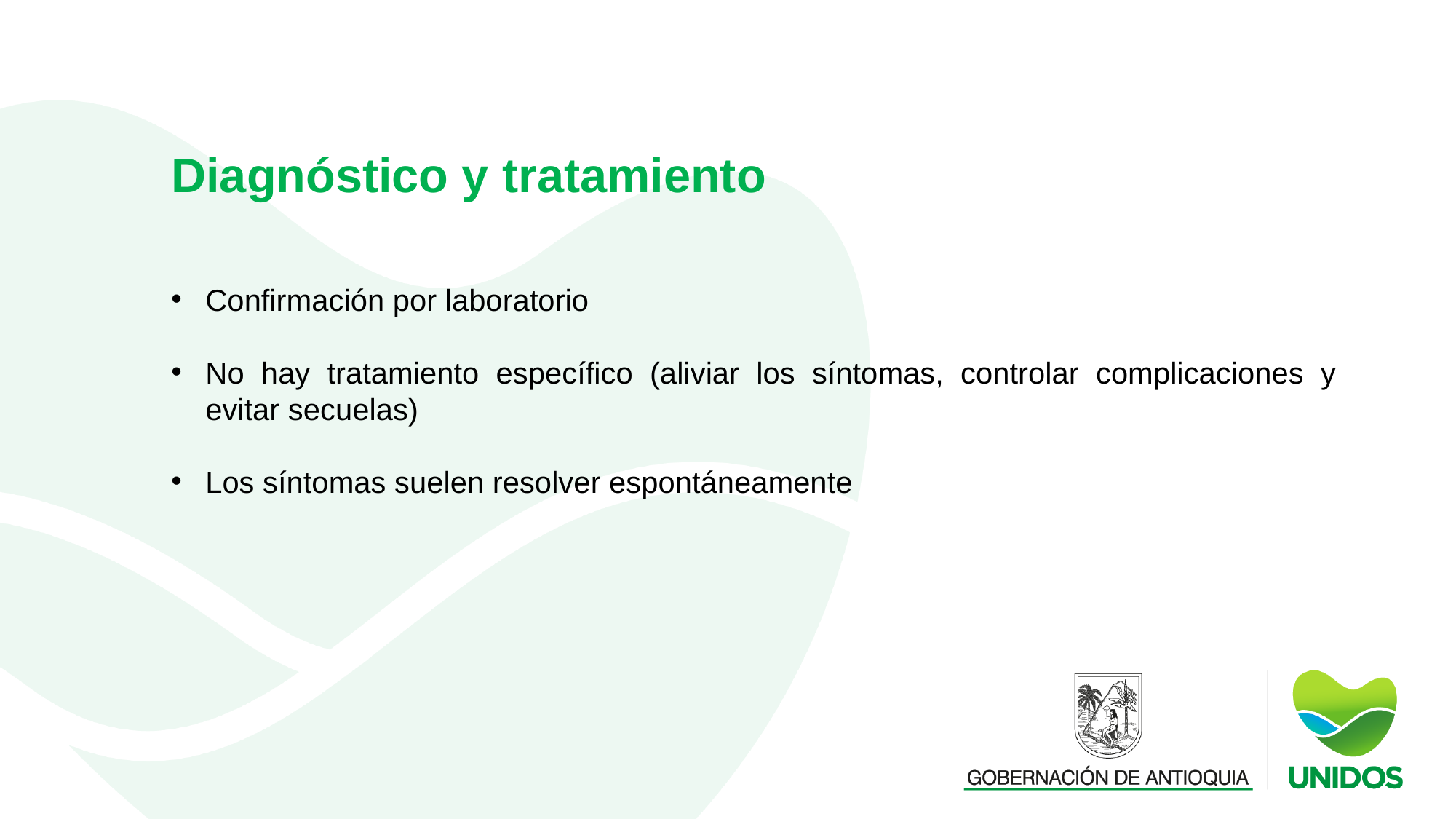

Diagnóstico y tratamiento
Confirmación por laboratorio

No hay tratamiento específico (aliviar los síntomas, controlar complicaciones y evitar secuelas)

Los síntomas suelen resolver espontáneamente